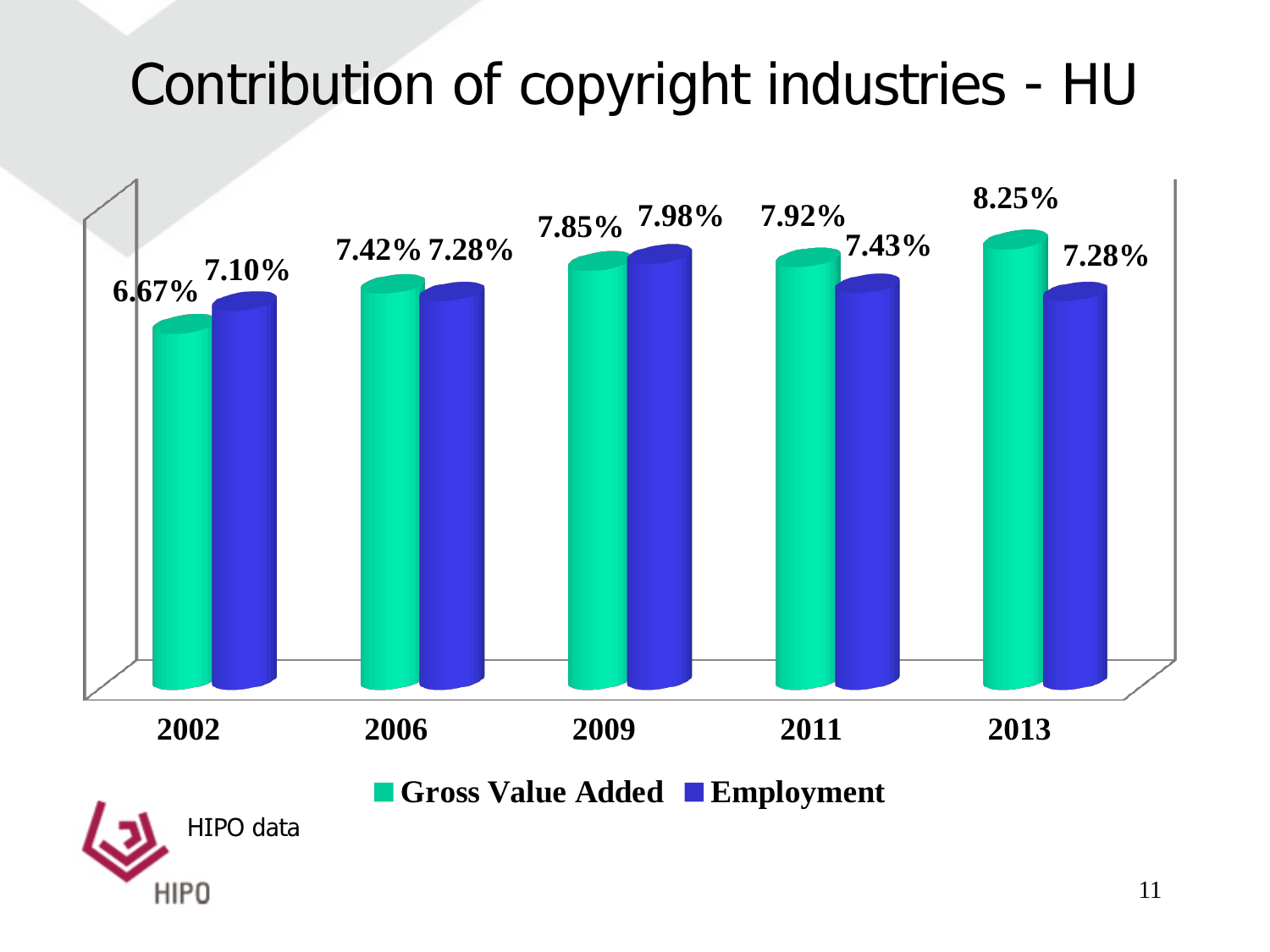

Contribution of copyright industries - HU

[unsupported chart]

HIPO data
11